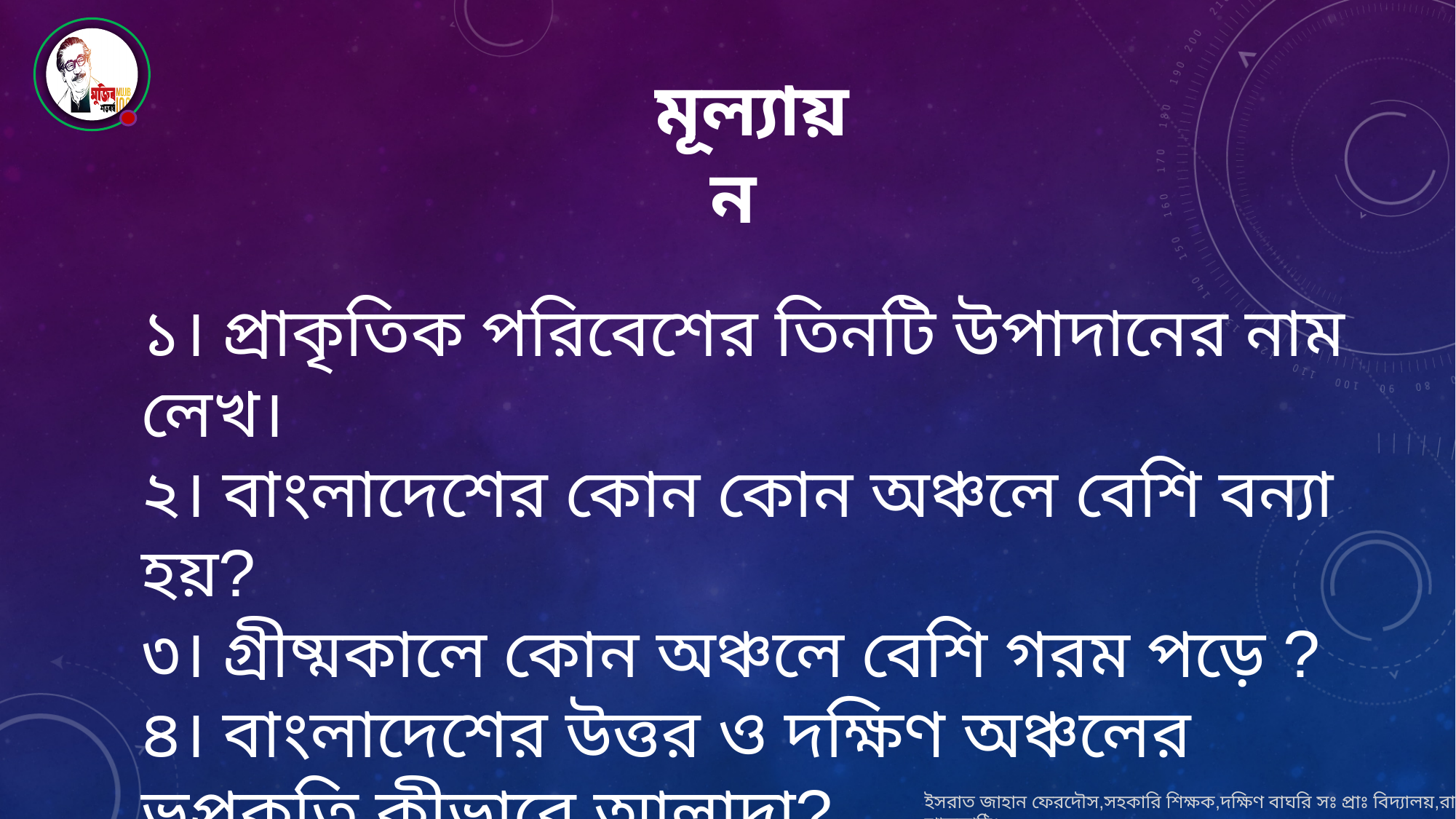

# মূল্যায়ন
১। প্রাকৃতিক পরিবেশের তিনটি উপাদানের নাম লেখ।
২। বাংলাদেশের কোন কোন অঞ্চলে বেশি বন্যা হয়?
৩। গ্রীষ্মকালে কোন অঞ্চলে বেশি গরম পড়ে ?
৪। বাংলাদেশের উত্তর ও দক্ষিণ অঞ্চলের ভূপ্রকৃতি কীভাবে আলাদা?